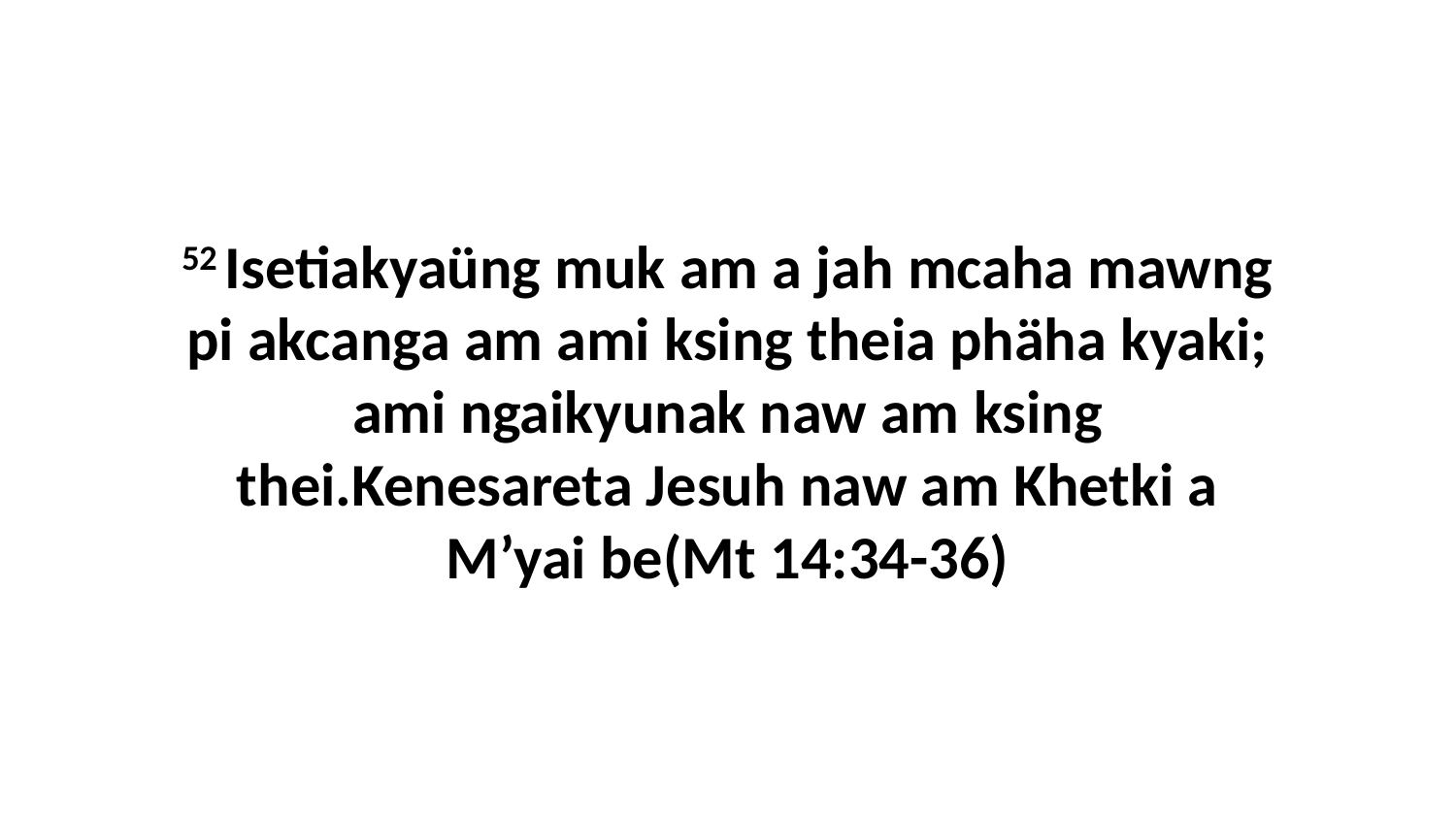

52 Isetiakyaüng muk am a jah mcaha mawng pi akcanga am ami ksing theia phäha kyaki; ami ngaikyunak naw am ksing thei.Kenesareta Jesuh naw am Khetki a M’yai be(Mt 14:34-36)